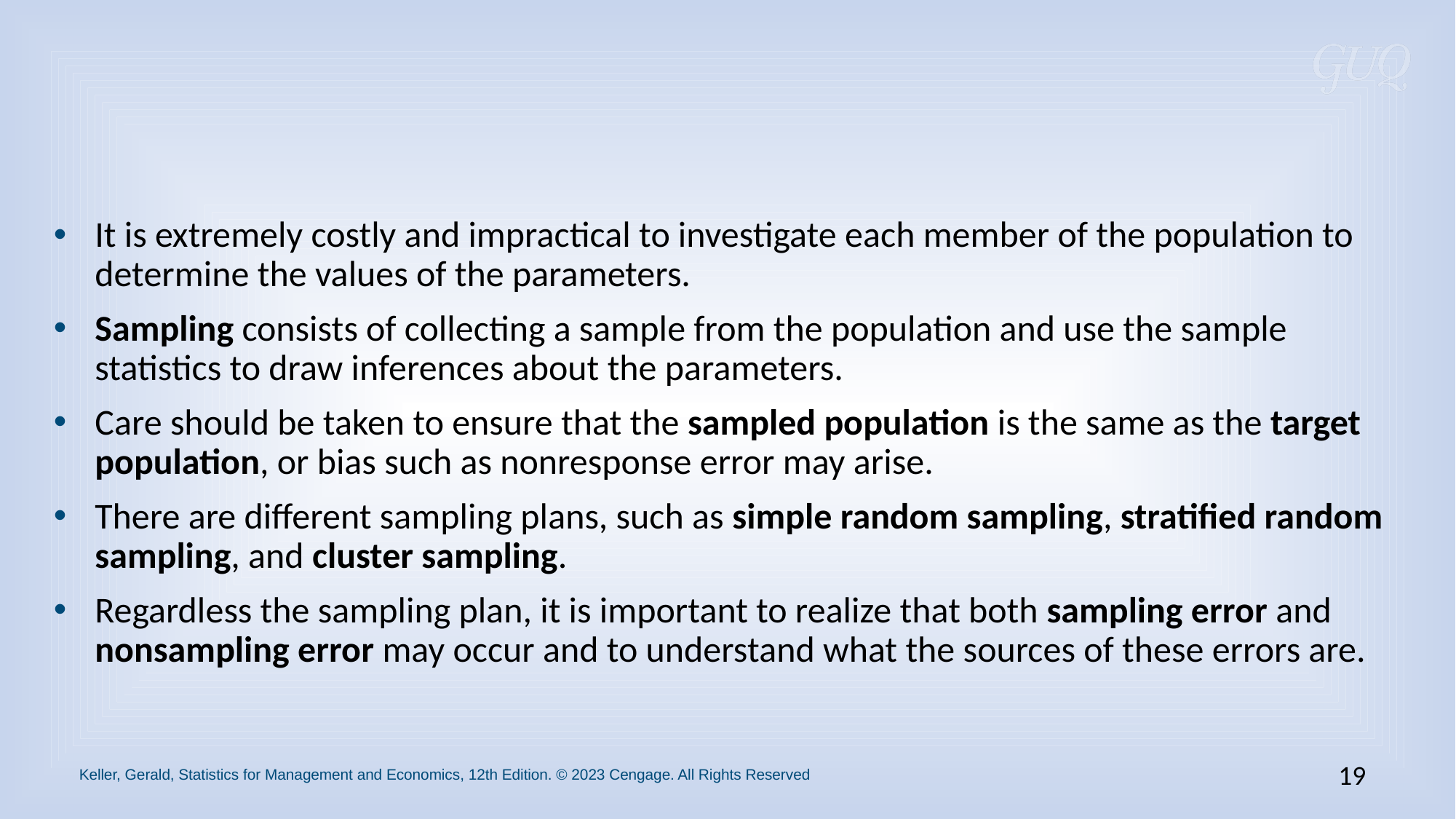

# Chapter Summary
It is extremely costly and impractical to investigate each member of the population to determine the values of the parameters.
Sampling consists of collecting a sample from the population and use the sample statistics to draw inferences about the parameters.
Care should be taken to ensure that the sampled population is the same as the target population, or bias such as nonresponse error may arise.
There are different sampling plans, such as simple random sampling, stratified random sampling, and cluster sampling.
Regardless the sampling plan, it is important to realize that both sampling error and nonsampling error may occur and to understand what the sources of these errors are.